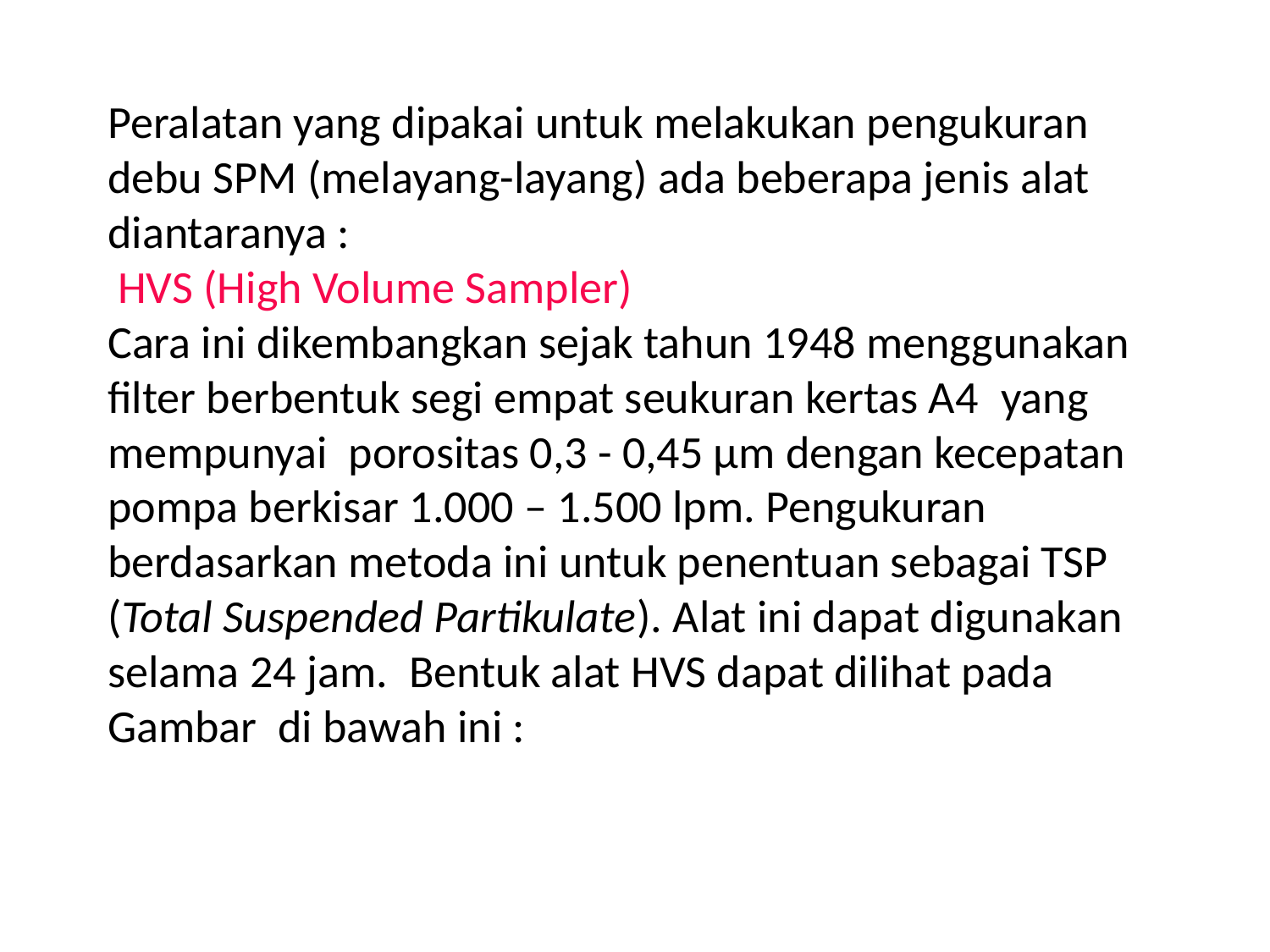

Peralatan yang dipakai untuk melakukan pengukuran debu SPM (melayang-layang) ada beberapa jenis alat diantaranya :
 HVS (High Volume Sampler)
Cara ini dikembangkan sejak tahun 1948 menggunakan filter berbentuk segi empat seukuran kertas A4  yang mempunyai  porositas 0,3 - 0,45 µm dengan kecepatan pompa berkisar 1.000 – 1.500 lpm. Pengukuran berdasarkan metoda ini untuk penentuan sebagai TSP (Total Suspended Partikulate). Alat ini dapat digunakan selama 24 jam.  Bentuk alat HVS dapat dilihat pada Gambar  di bawah ini :